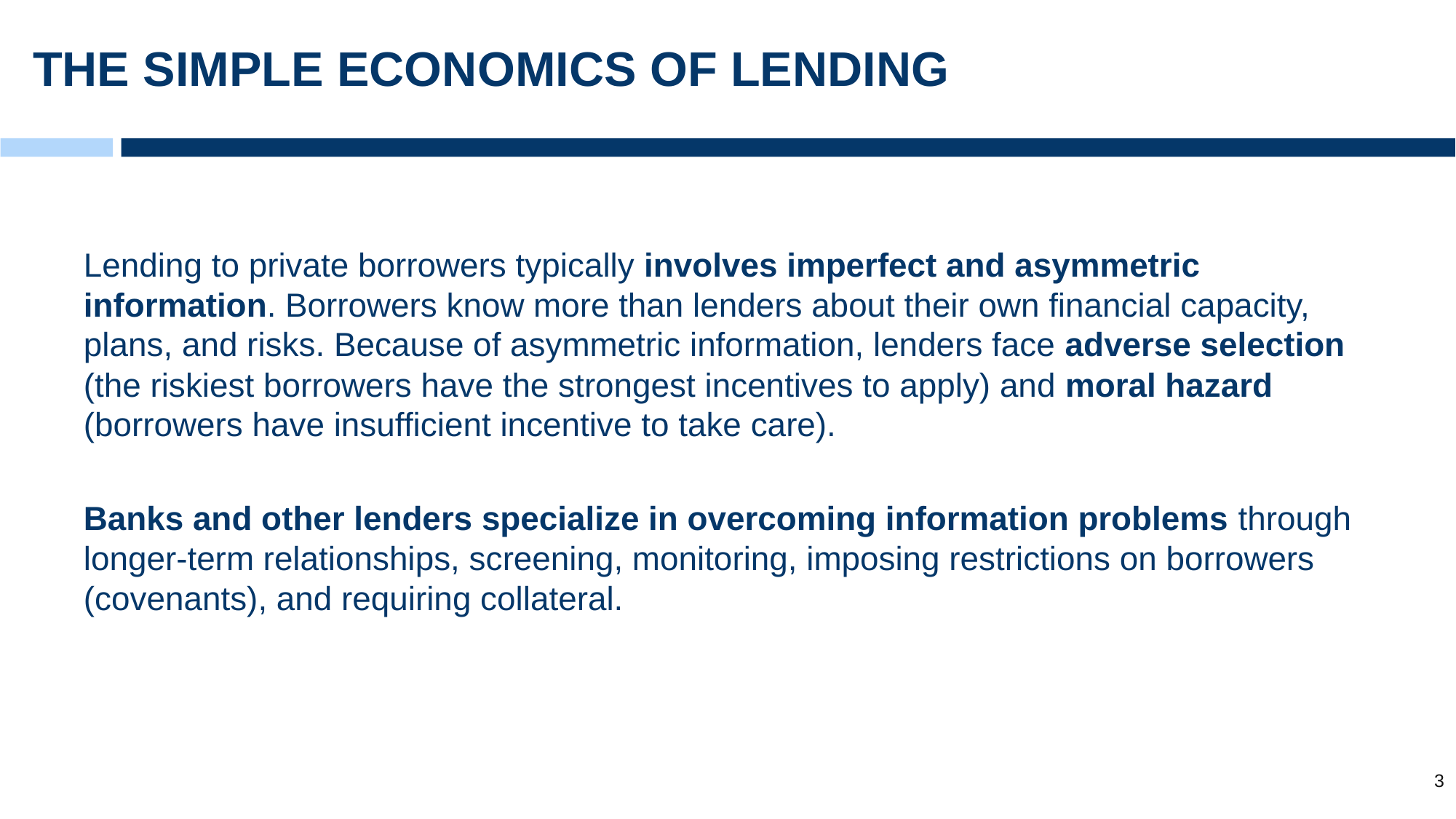

# THE SIMPLE ECONOMICS OF LENDING

Lending to private borrowers typically involves imperfect and asymmetric information. Borrowers know more than lenders about their own financial capacity, plans, and risks. Because of asymmetric information, lenders face adverse selection (the riskiest borrowers have the strongest incentives to apply) and moral hazard (borrowers have insufficient incentive to take care).

Banks and other lenders specialize in overcoming information problems through longer-term relationships, screening, monitoring, imposing restrictions on borrowers (covenants), and requiring collateral.

3